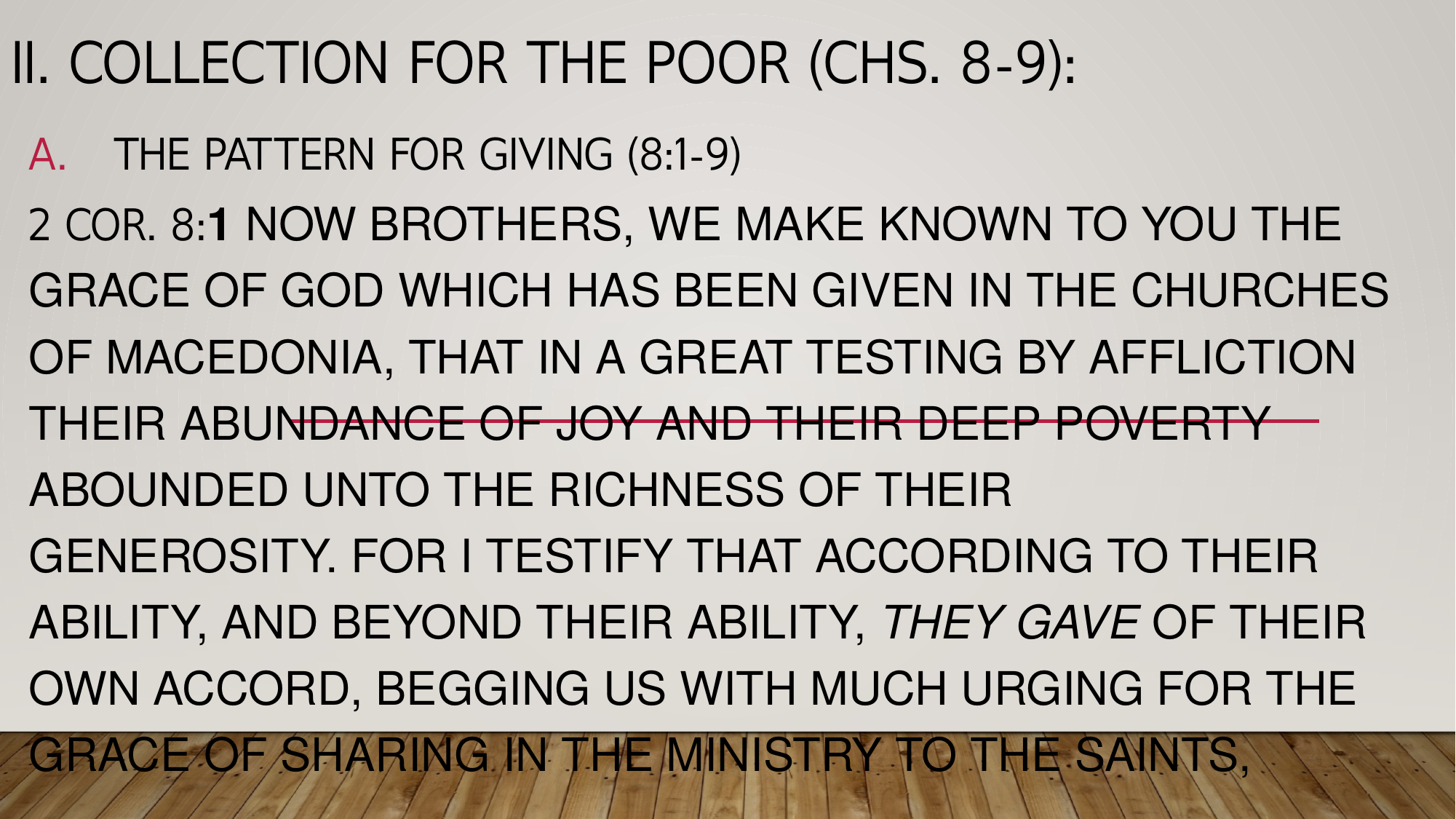

# II. Collection for the Poor (Chs. 8-9):

The Pattern For Giving (8:1-9)
2 Cor. 8:1 Now brothers, we make known to you the grace of God which has been given in the churches of Macedonia, that in a great testing by affliction their abundance of joy and their deep poverty abounded unto the richness of their generosity. For I testify that according to their ability, and beyond their ability, they gave of their own accord, begging us with much urging for the grace of sharing in the ministry to the saints,